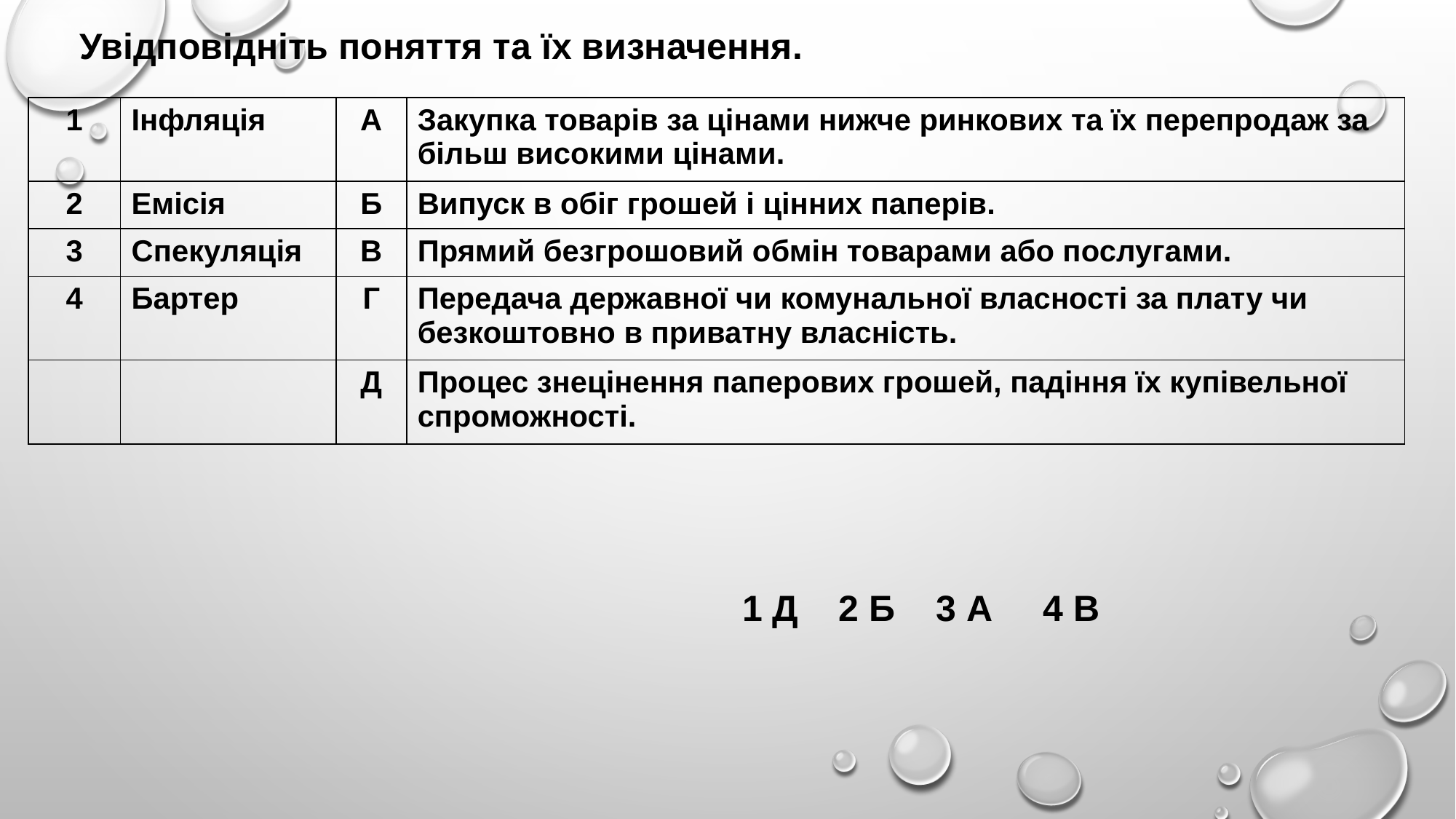

Увідповідніть поняття та їх визначення.
| 1 | Інфляція | А | Закупка товарів за цінами нижче ринкових та їх перепродаж за більш високими цінами. |
| --- | --- | --- | --- |
| 2 | Емісія | Б | Випуск в обіг грошей і цінних паперів. |
| 3 | Спекуляція | В | Прямий безгрошовий обмін товарами або послугами. |
| 4 | Бартер | Г | Передача державної чи комунальної власності за плату чи безкоштовно в приватну власність. |
|  |  | Д | Процес знецінення паперових грошей, падіння їх купівельної спроможності. |
1 Д    2 Б    3 А     4 В